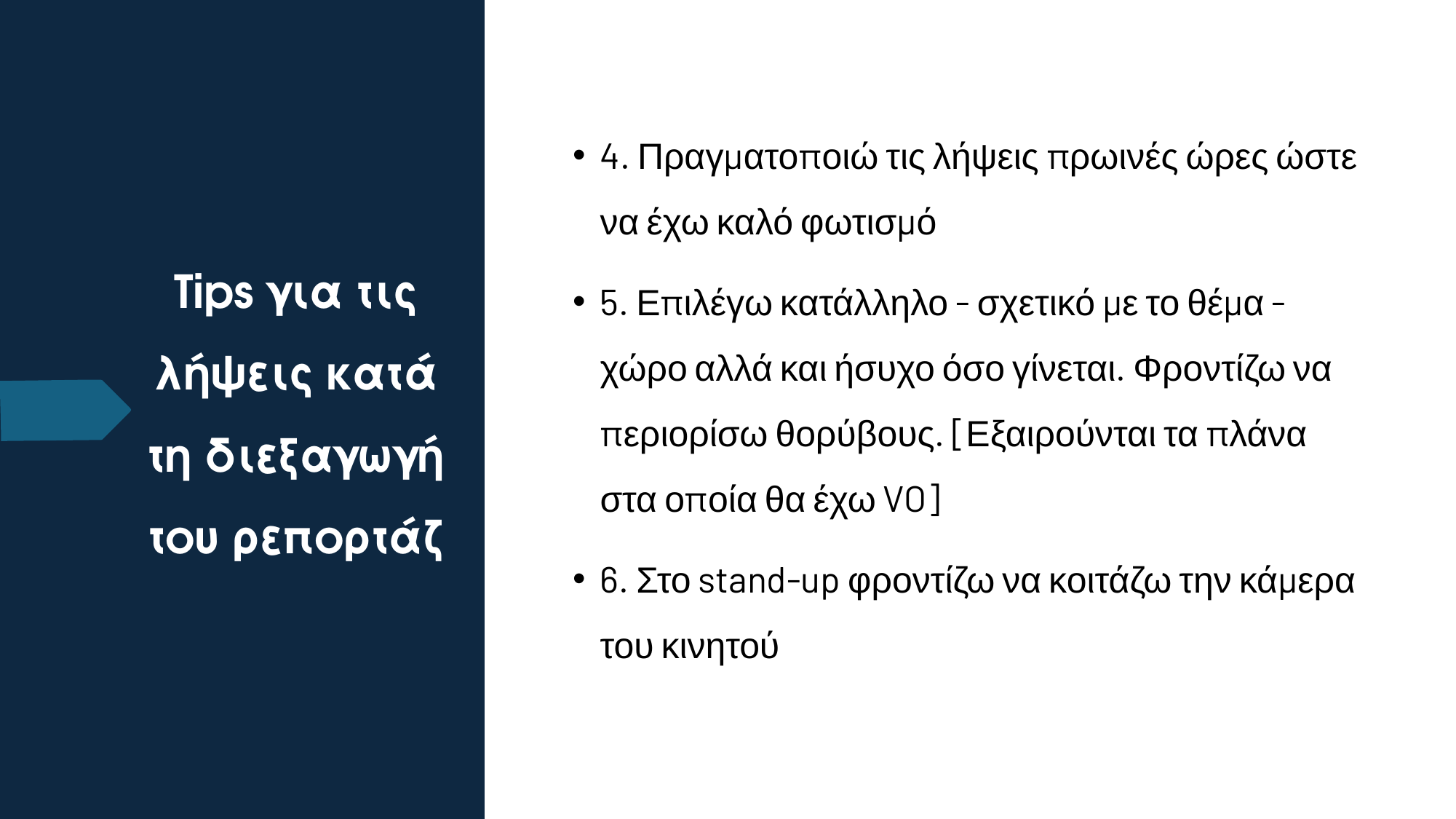

4. Πραγματοποιώ τις λήψεις πρωινές ώρες ώστε να έχω καλό φωτισμό
5. Επιλέγω κατάλληλο - σχετικό με το θέμα - χώρο αλλά και ήσυχο όσο γίνεται. Φροντίζω να περιορίσω θορύβους. [Εξαιρούνται τα πλάνα στα οποία θα έχω VO]
6. Στο stand-up φροντίζω να κοιτάζω την κάμερα του κινητού
# Tips για τις λήψεις κατά τη διεξαγωγή του ρεπορτάζ